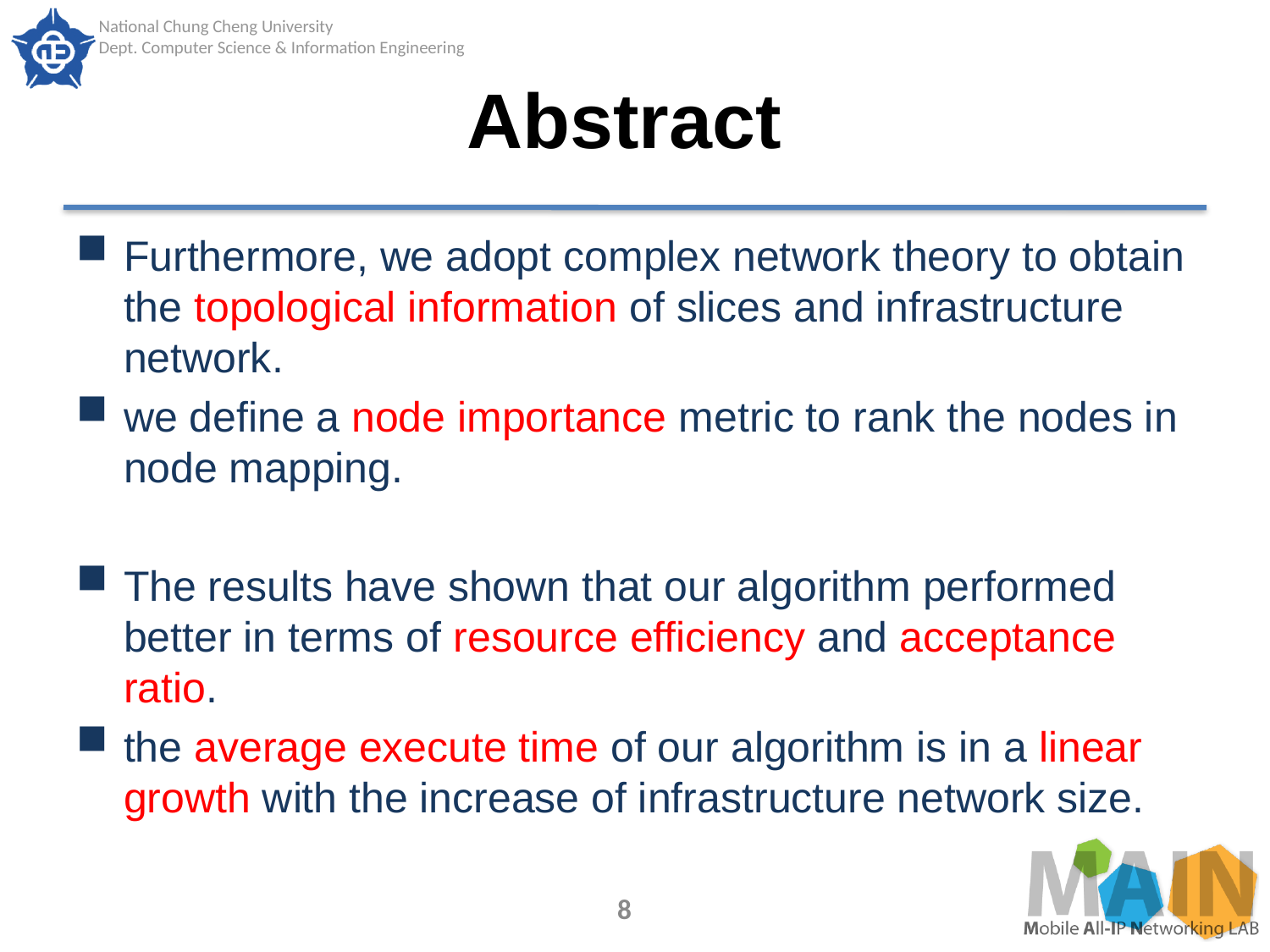

# Abstract
Furthermore, we adopt complex network theory to obtain the topological information of slices and infrastructure network.
we define a node importance metric to rank the nodes in node mapping.

The results have shown that our algorithm performed better in terms of resource efficiency and acceptance ratio.
the average execute time of our algorithm is in a linear growth with the increase of infrastructure network size.
8